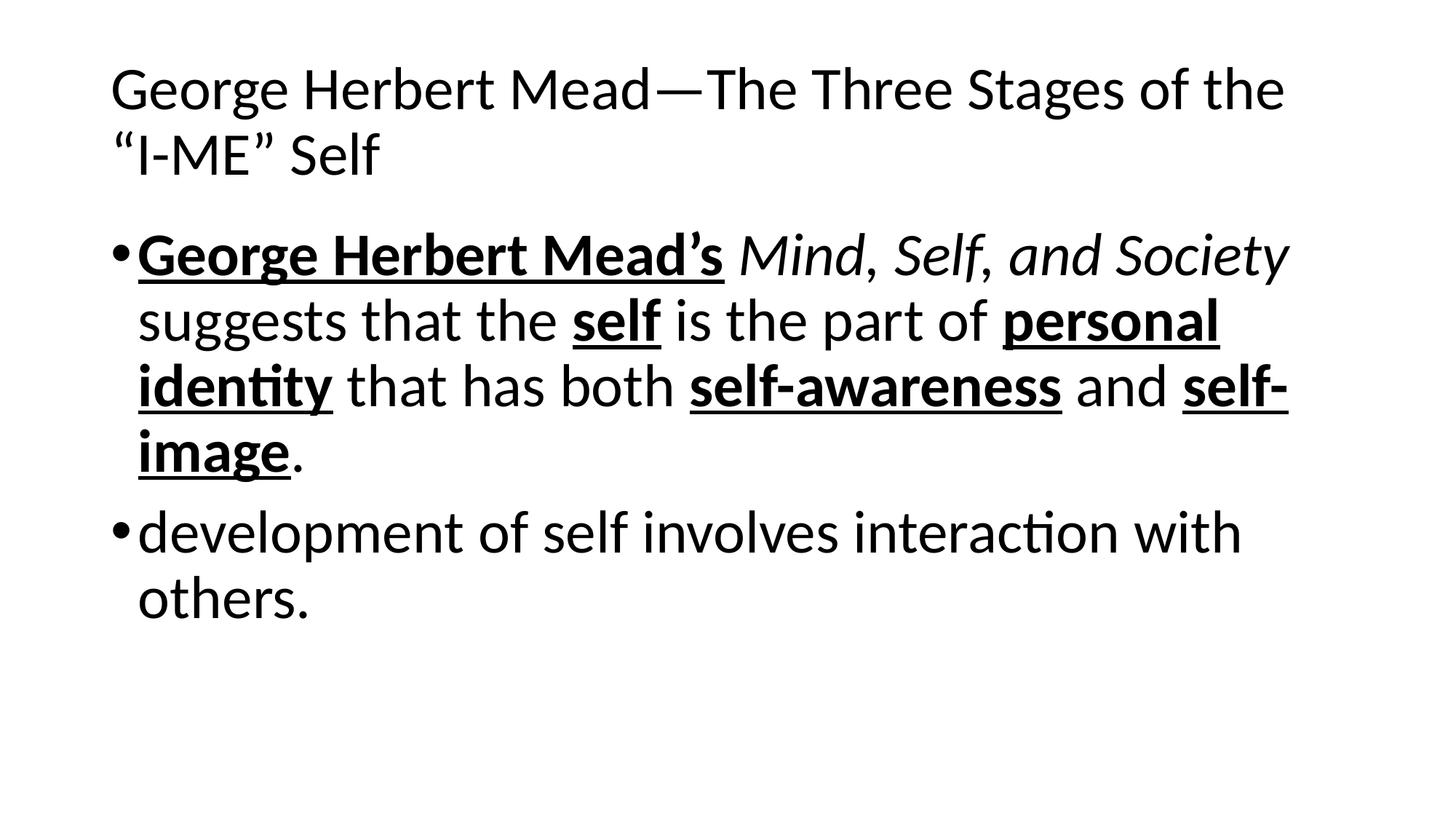

# George Herbert Mead—The Three Stages of the “I-ME” Self
George Herbert Mead’s Mind, Self, and Society suggests that the self is the part of personal identity that has both self-awareness and self-image.
development of self involves interaction with others.